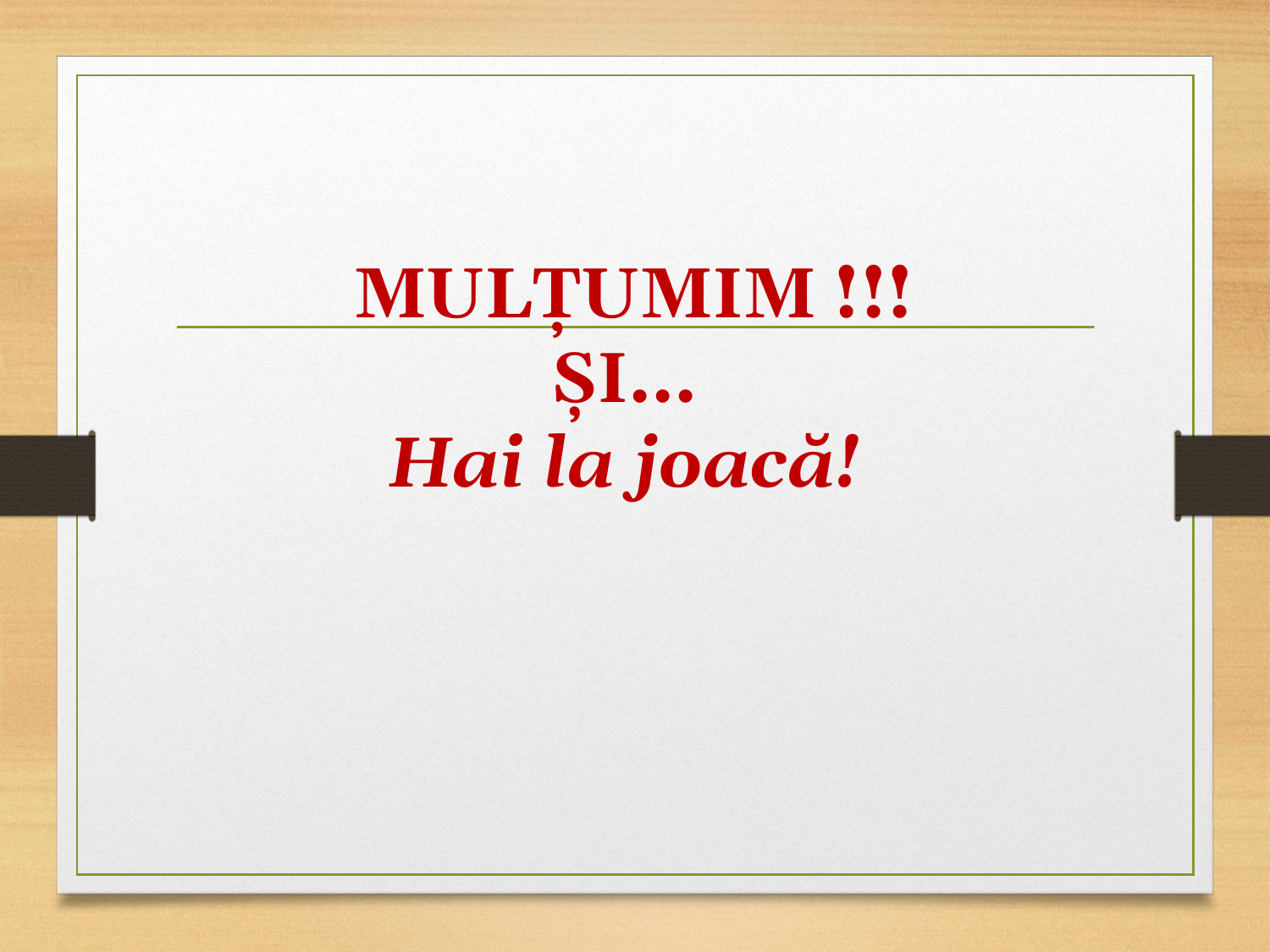

# MULȚUMIM !!! ȘI... Hai la joacă!